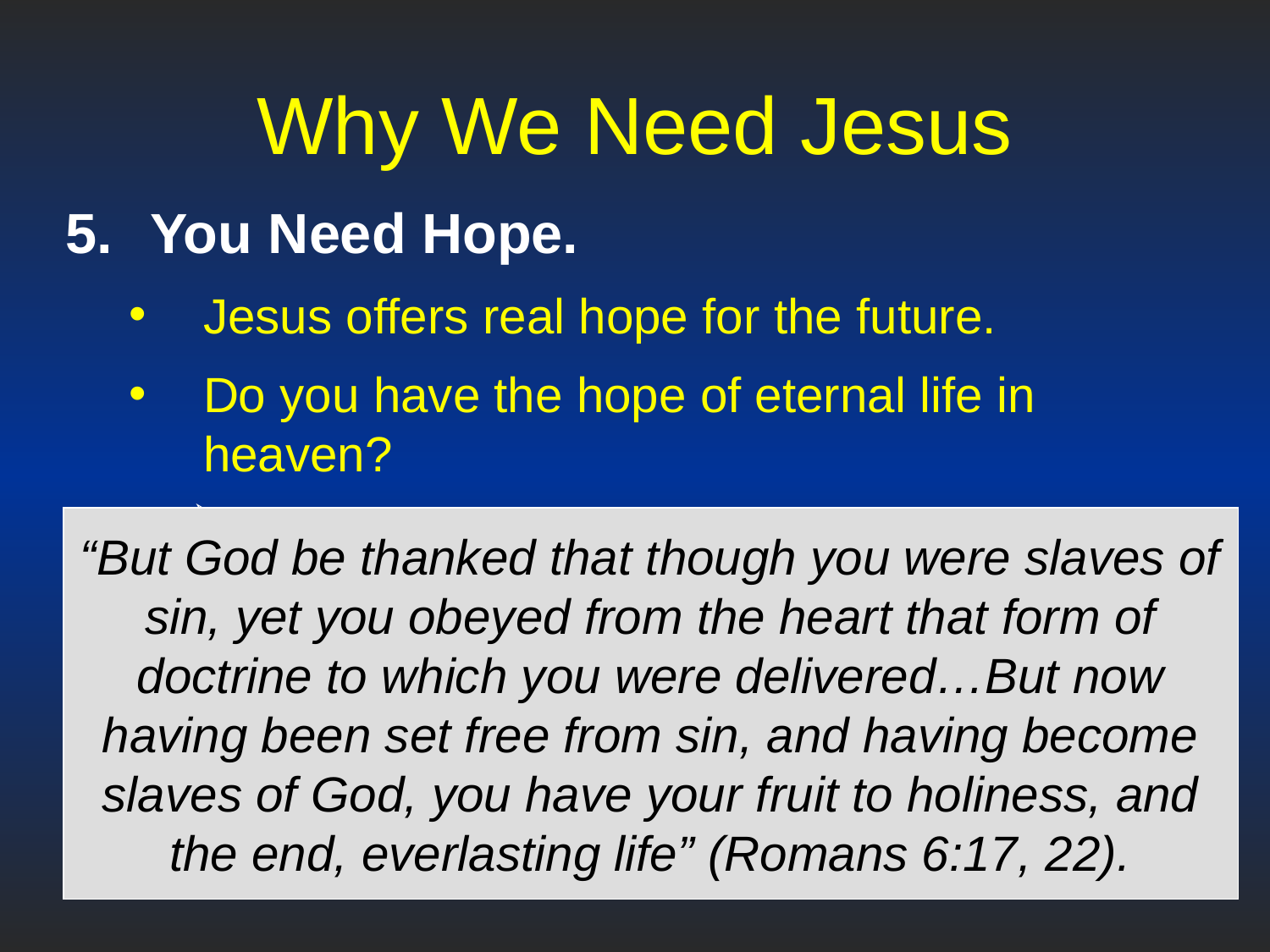

# Why We Need Jesus
You Need Hope.
Jesus offers real hope for the future.
Do you have the hope of eternal life in heaven?
It is the only real hope worth having.
The only way to have this hope is through Jesus.
But you must obey the gospel in order to have the hope of heaven.
“But God be thanked that though you were slaves of sin, yet you obeyed from the heart that form of doctrine to which you were delivered…But now having been set free from sin, and having become slaves of God, you have your fruit to holiness, and the end, everlasting life” (Romans 6:17, 22).